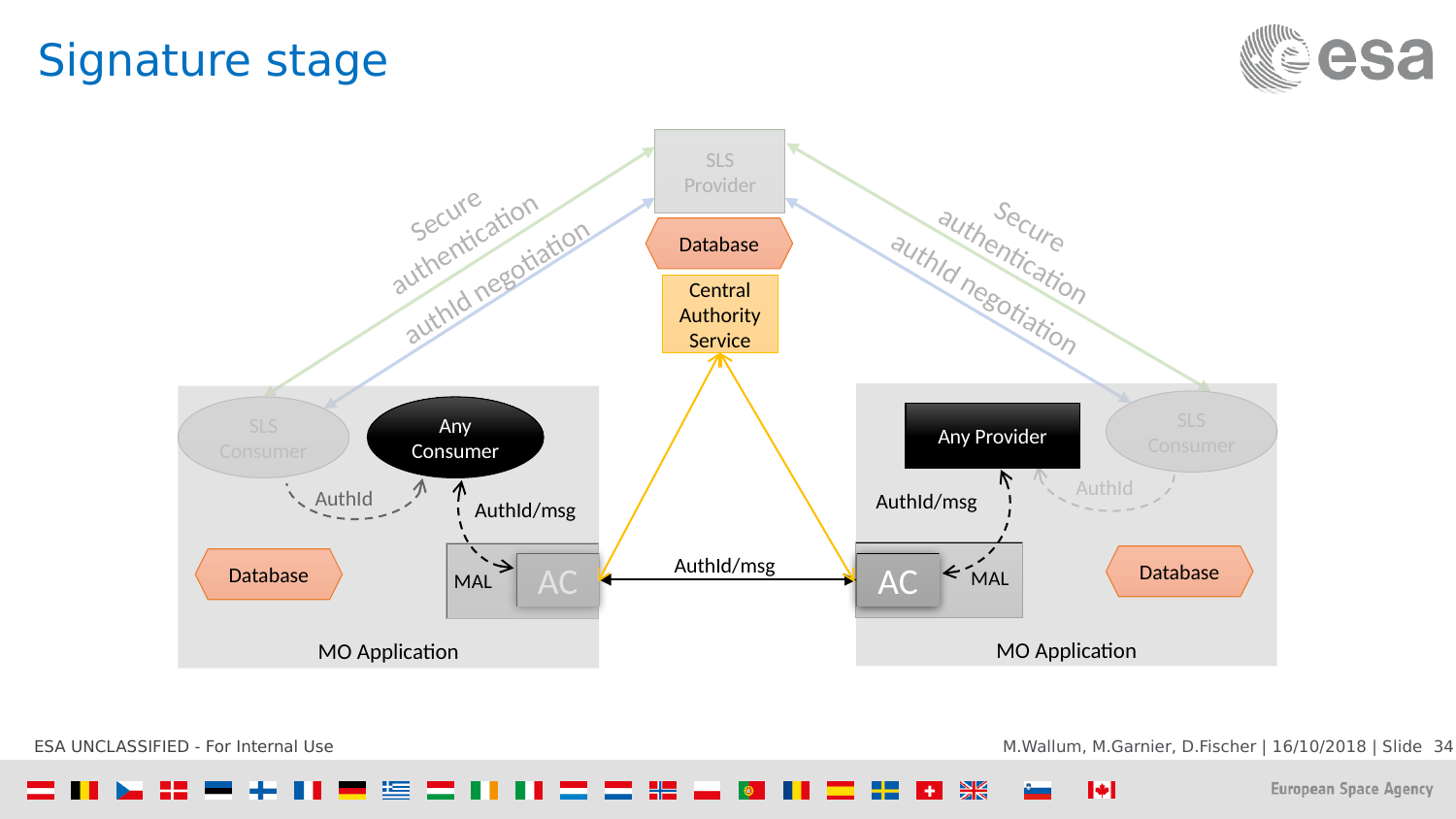

# Signature stage

SLS Provider
Secure
authentication
Secure
authentication
Database
authId negotiation
authId negotiation
Central
Authority
Service

SLS Consumer
SLS Consumer
Any Consumer
Any Provider

AuthId
AuthId
AuthId/msg
AuthId/msg

AuthId/msg
Database
Database
AC
AC
MAL
MAL
MO Application
MO Application